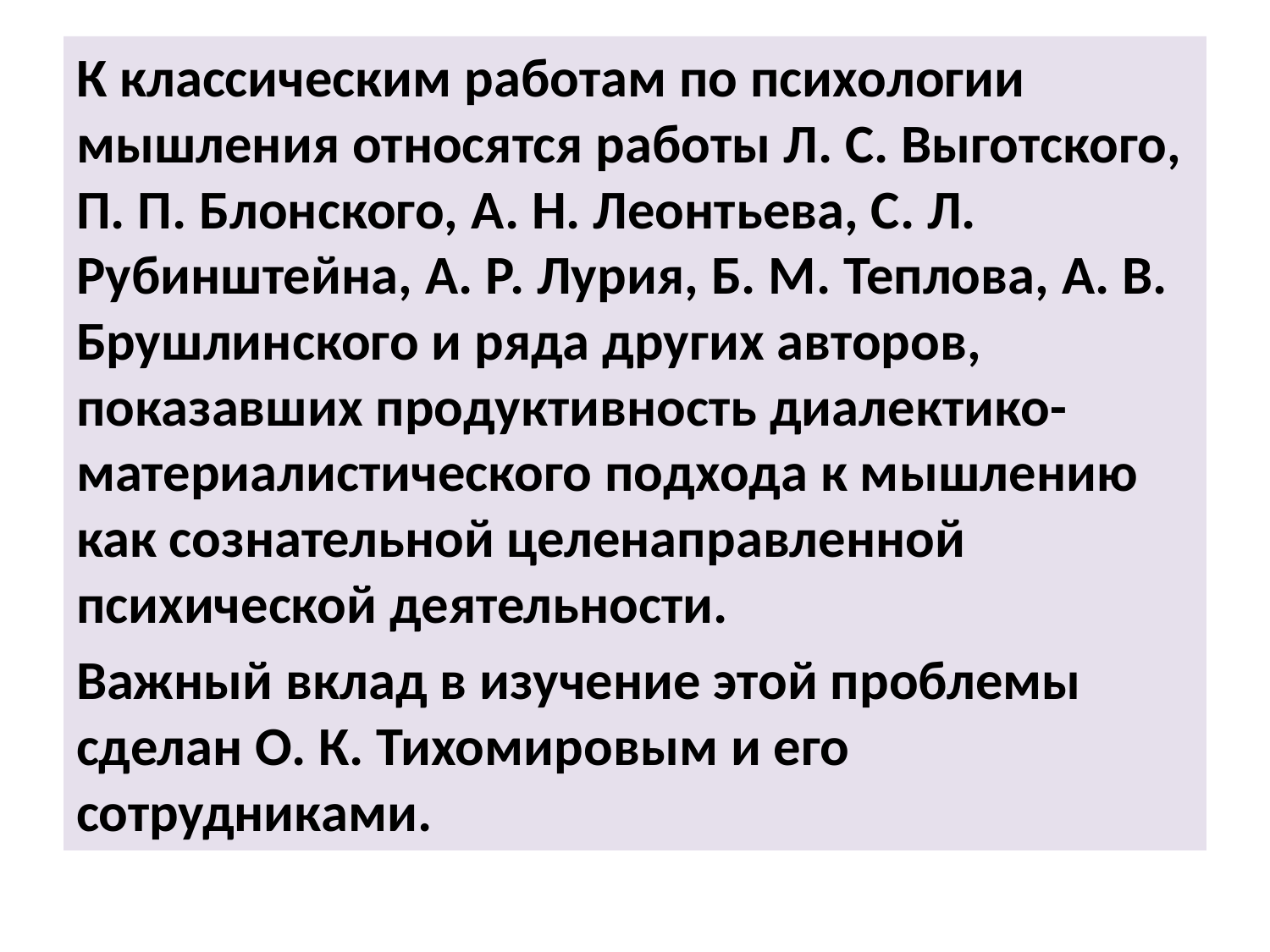

К классическим работам по психологии мышления относятся работы Л. С. Выготского, П. П. Блонского, А. Н. Леонтьева, С. Л. Рубинштейна, А. Р. Лурия, Б. М. Теплова, А. В. Брушлинского и ряда других авторов, показавших продуктивность диалектико-материалистического подхода к мышлению как сознательной целенаправленной психической деятельности.
Важный вклад в изучение этой проблемы сделан О. К. Тихомировым и его сотрудниками.